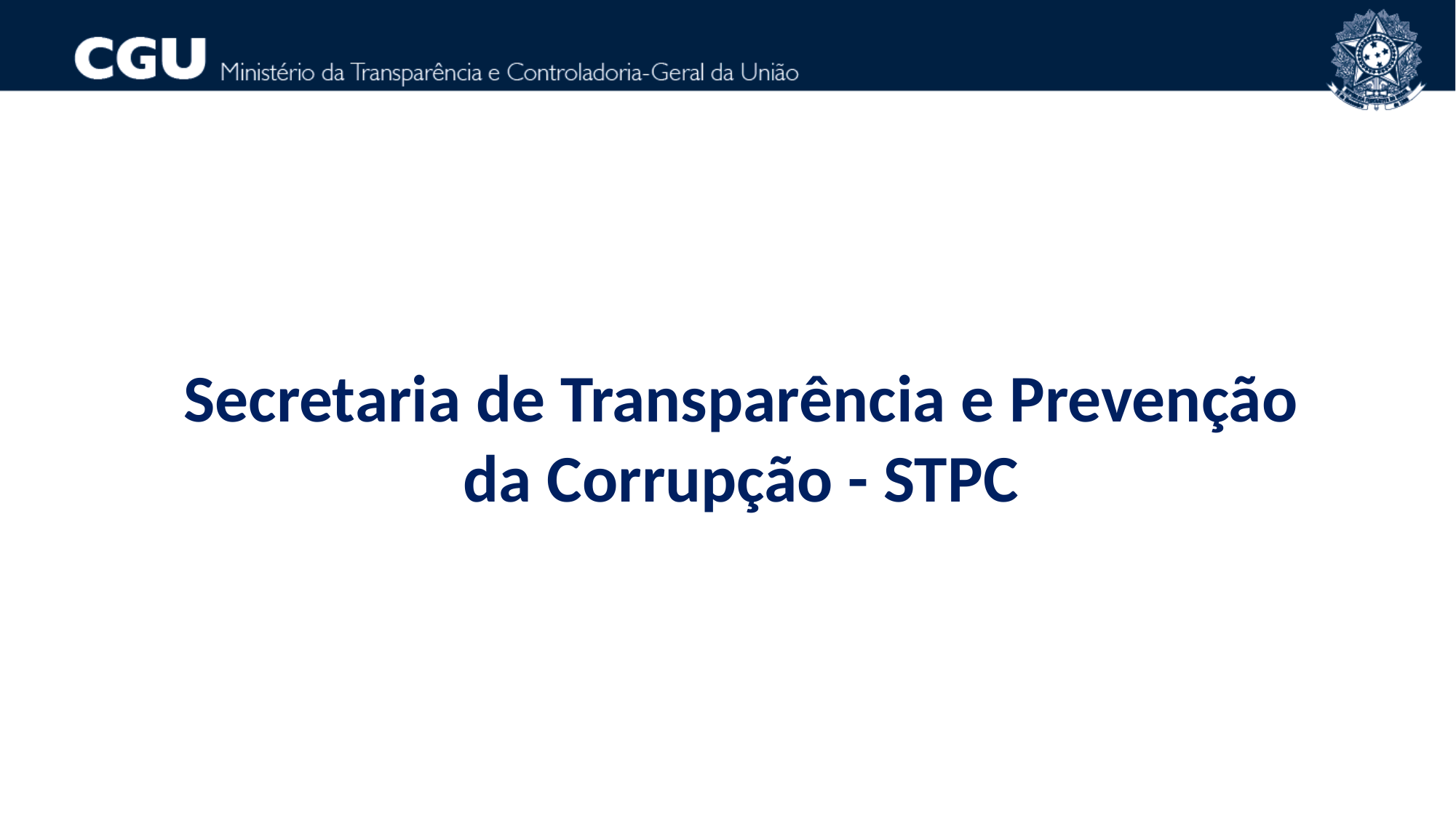

Secretaria de Transparência e Prevenção da Corrupção - STPC